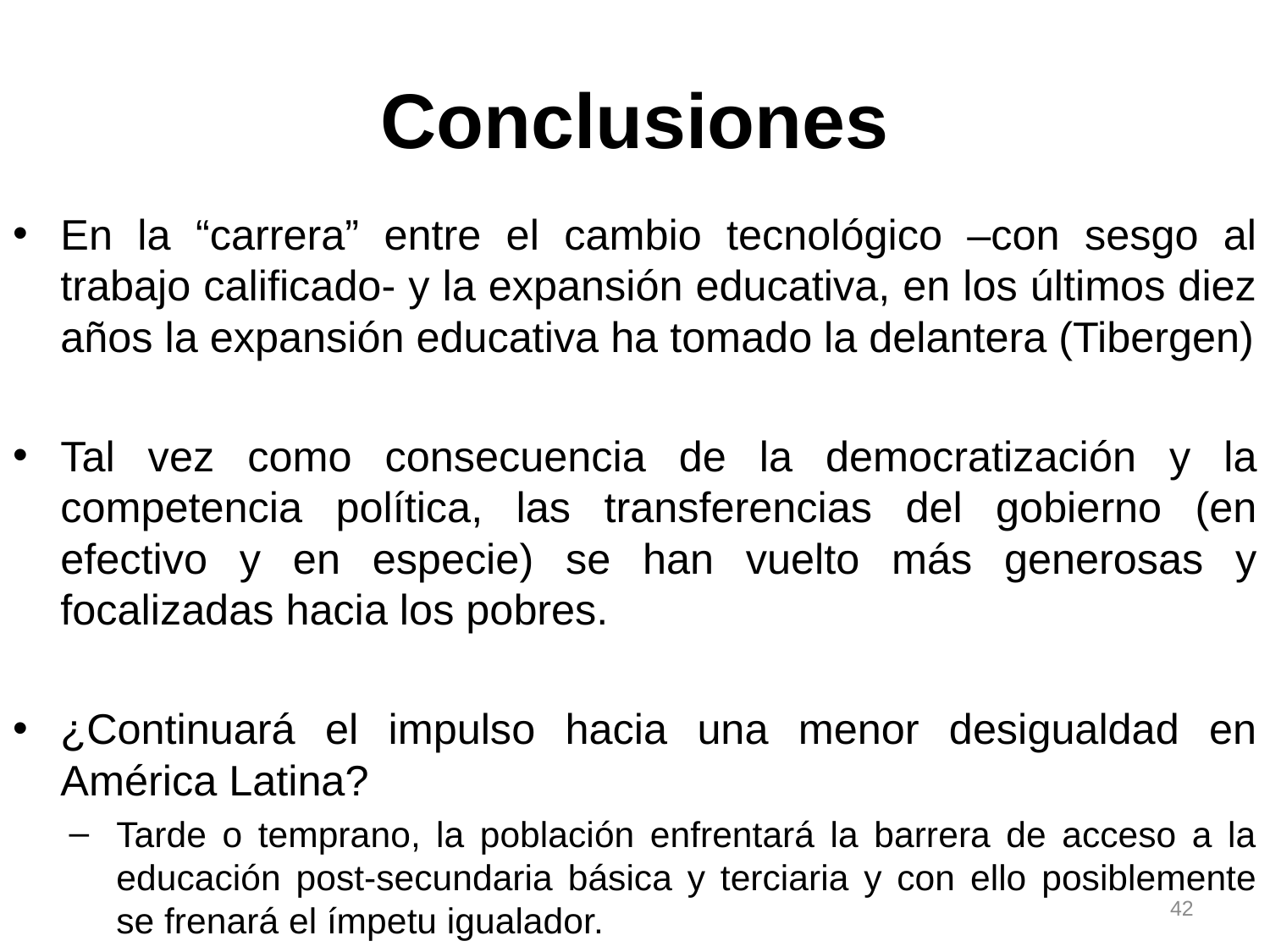

# Conclusiones
En la “carrera” entre el cambio tecnológico –con sesgo al trabajo calificado- y la expansión educativa, en los últimos diez años la expansión educativa ha tomado la delantera (Tibergen)

Tal vez como consecuencia de la democratización y la competencia política, las transferencias del gobierno (en efectivo y en especie) se han vuelto más generosas y focalizadas hacia los pobres.

¿Continuará el impulso hacia una menor desigualdad en América Latina?
Tarde o temprano, la población enfrentará la barrera de acceso a la educación post-secundaria básica y terciaria y con ello posiblemente se frenará el ímpetu igualador.

42